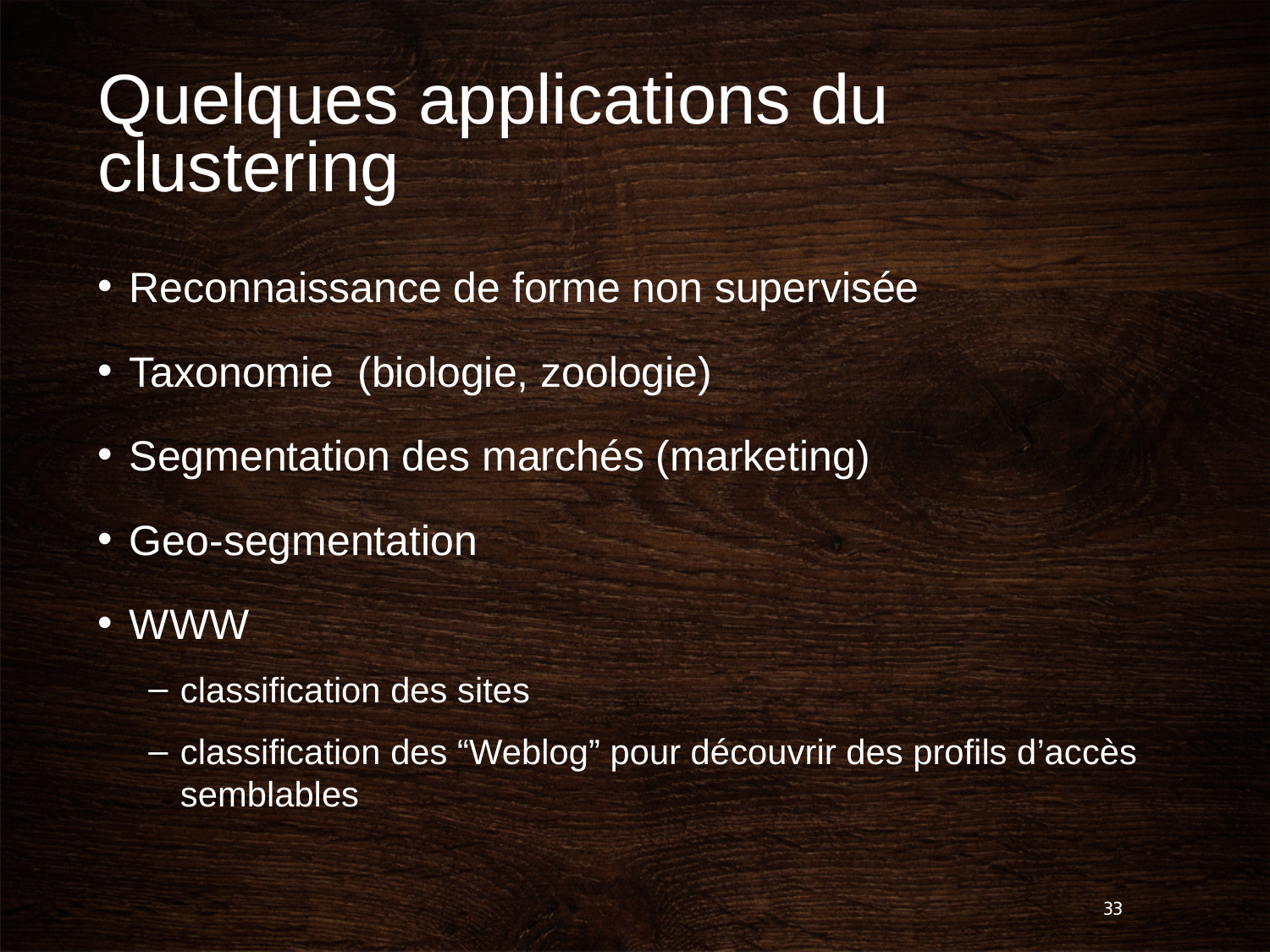

# Quelques applications du clustering
Reconnaissance de forme non supervisée
Taxonomie  (biologie, zoologie)
Segmentation des marchés (marketing)
Geo-segmentation
WWW
classification des sites
classification des “Weblog” pour découvrir des profils d’accès semblables
33